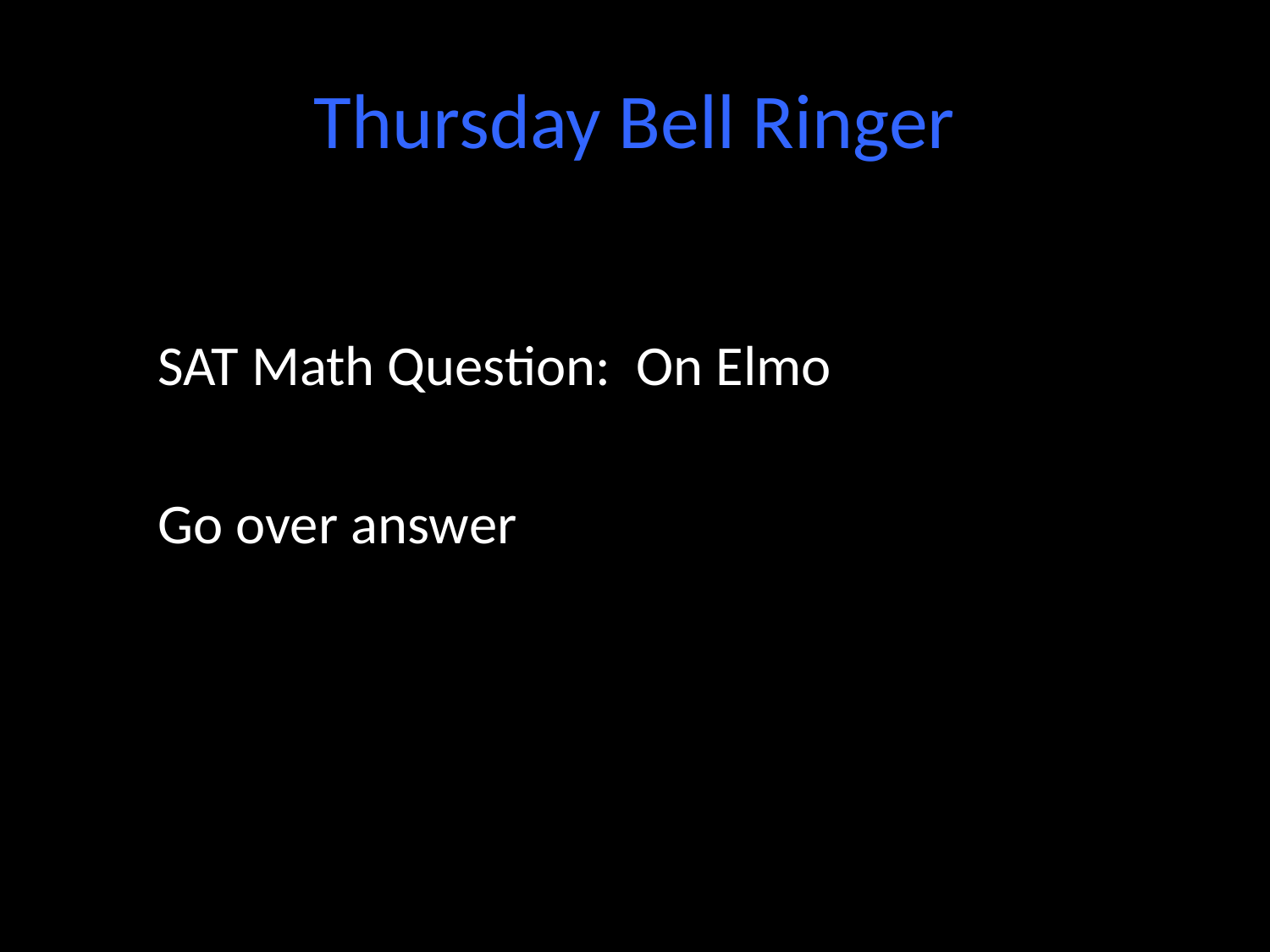

# Thursday Bell Ringer
SAT Math Question:  On Elmo

Go over answer